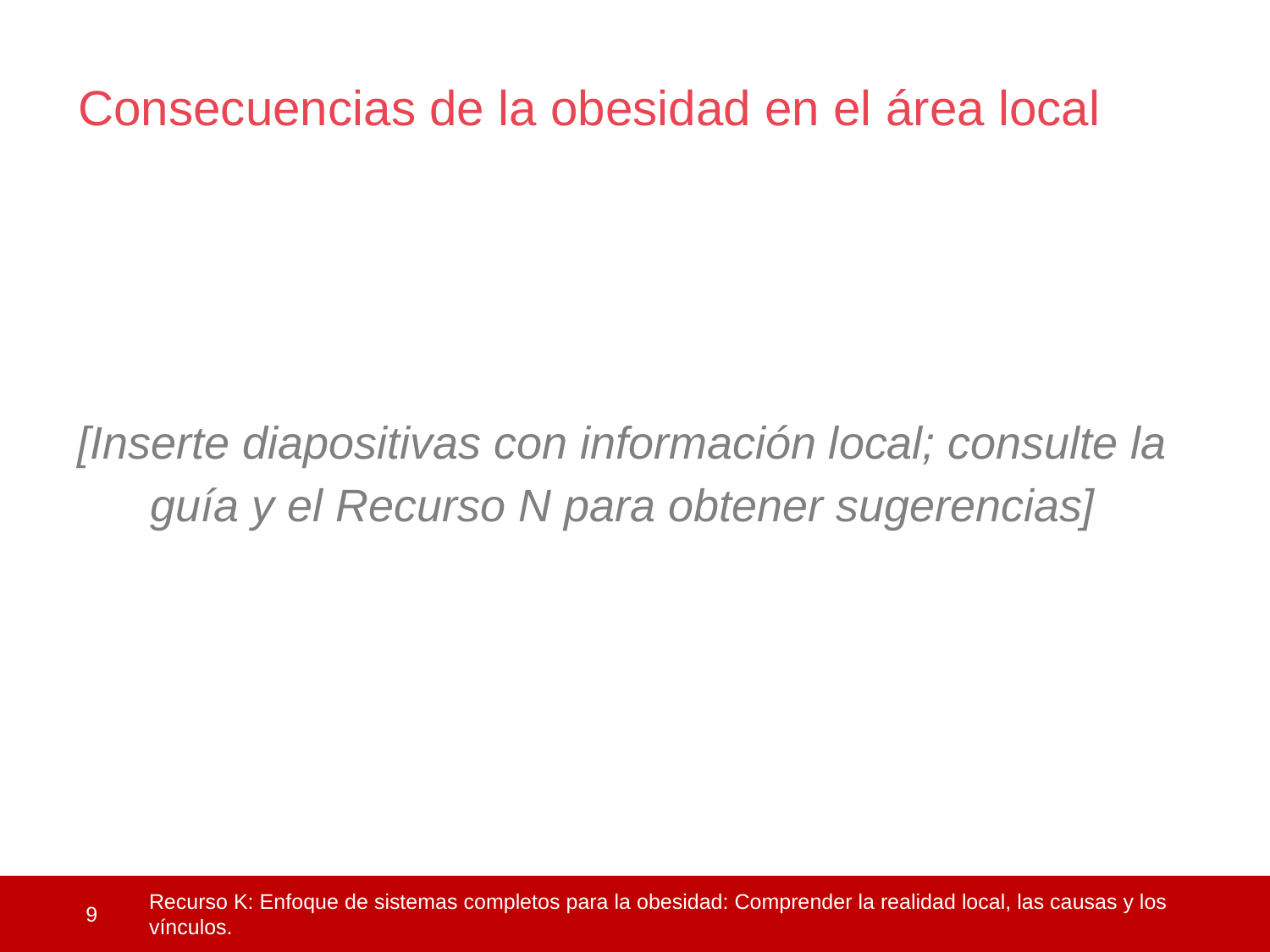

Consecuencias de la obesidad en el área local
[Inserte diapositivas con información local; consulte la guía y el Recurso N para obtener sugerencias]
  9
Recurso K: Enfoque de sistemas completos para la obesidad: Comprender la realidad local, las causas y los vínculos.